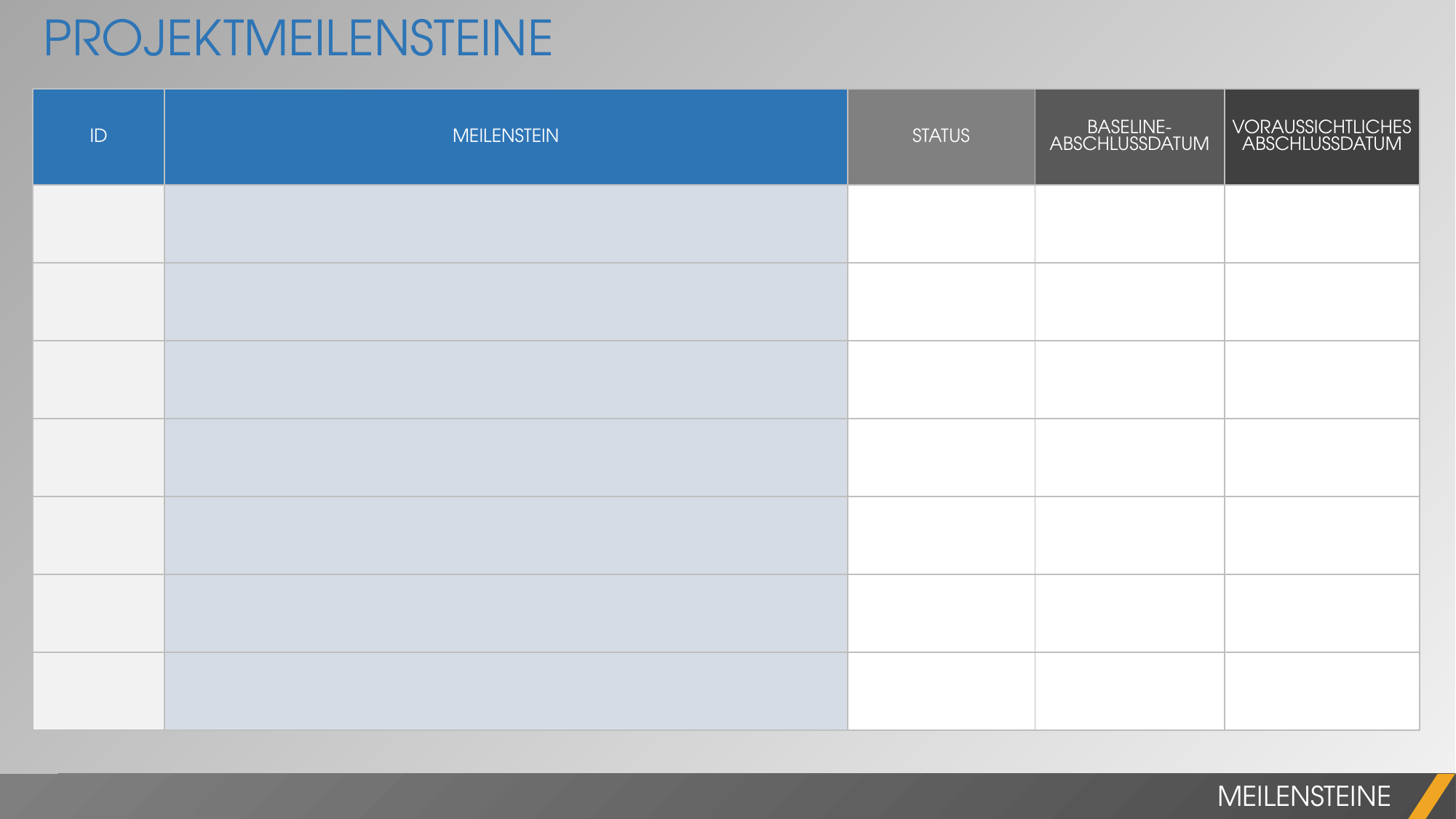

PROJEKTMEILENSTEINE
| ID | MEILENSTEIN | STATUS | BASELINE-ABSCHLUSSDATUM | VORAUSSICHTLICHES ABSCHLUSSDATUM |
| --- | --- | --- | --- | --- |
|  |  |  |  |  |
|  |  |  |  |  |
|  |  |  |  |  |
|  |  |  |  |  |
|  |  |  |  |  |
|  |  |  |  |  |
|  |  |  |  |  |
MEILENSTEINE